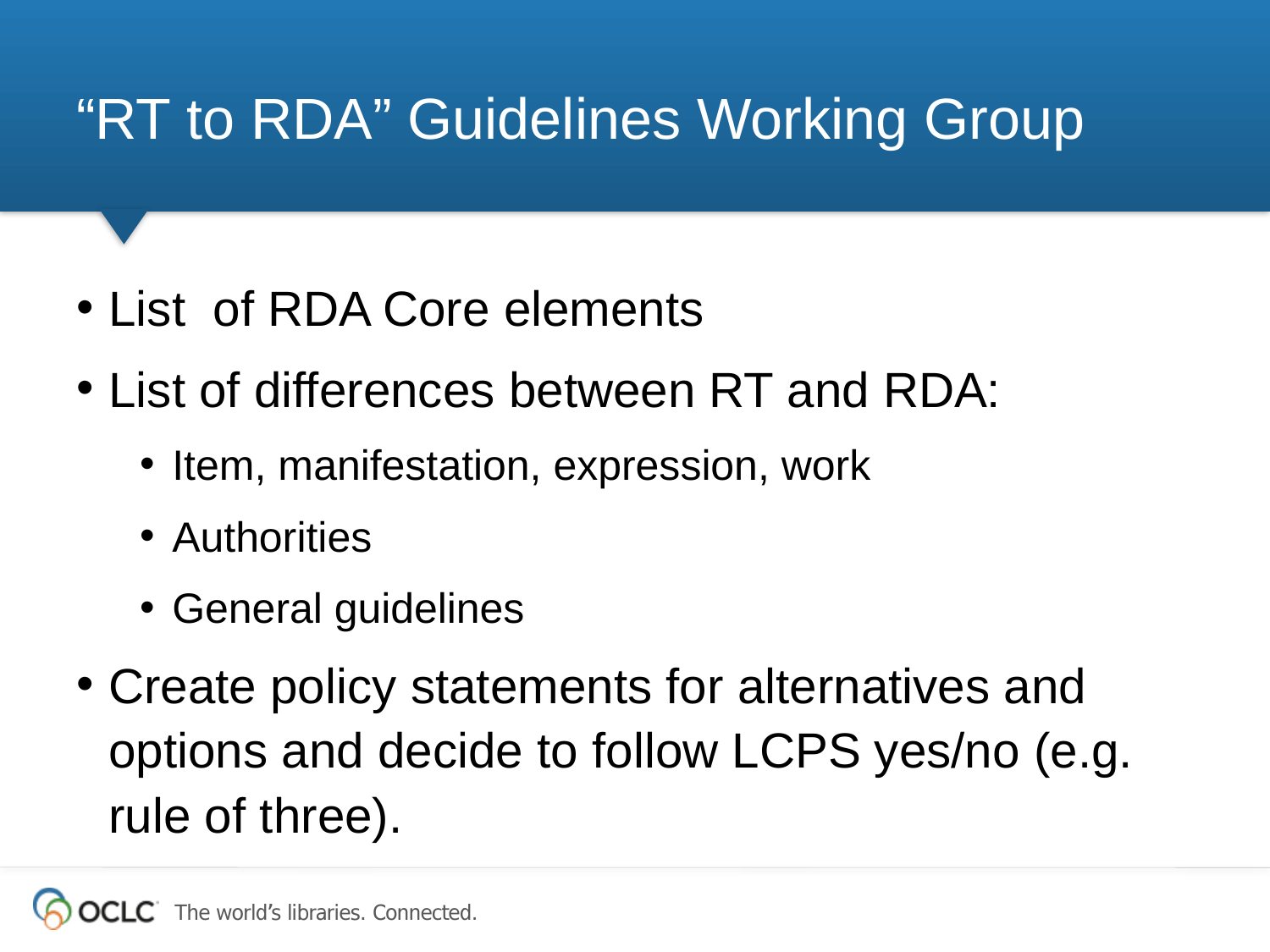

# “RT to RDA” Guidelines Working Group
List  of RDA Core elements
List of differences between RT and RDA:
Item, manifestation, expression, work
Authorities
General guidelines
Create policy statements for alternatives and options and decide to follow LCPS yes/no (e.g. rule of three).